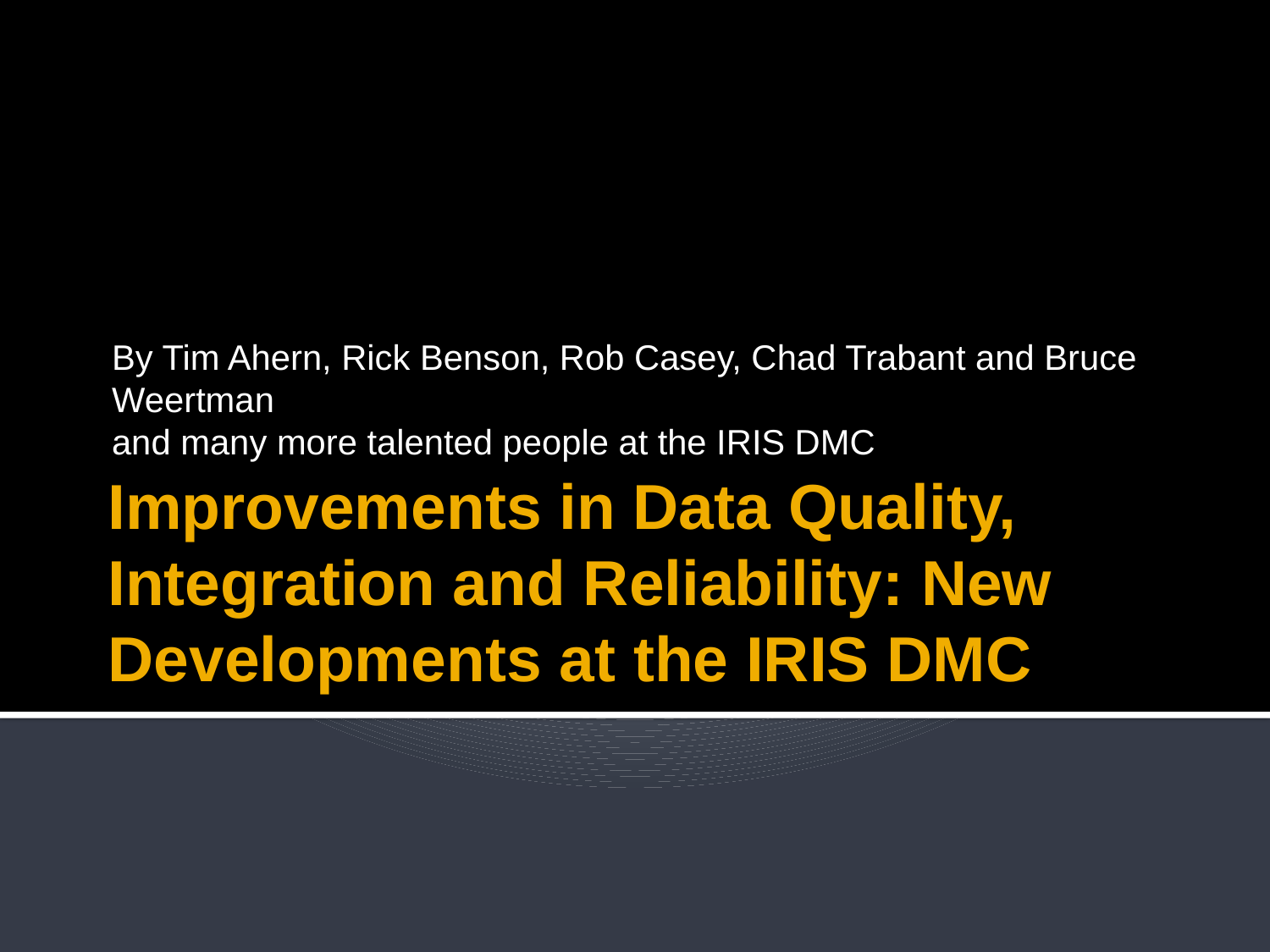

By Tim Ahern, Rick Benson, Rob Casey, Chad Trabant and Bruce Weertman
and many more talented people at the IRIS DMC
# Improvements in Data Quality, Integration and Reliability: New Developments at the IRIS DMC